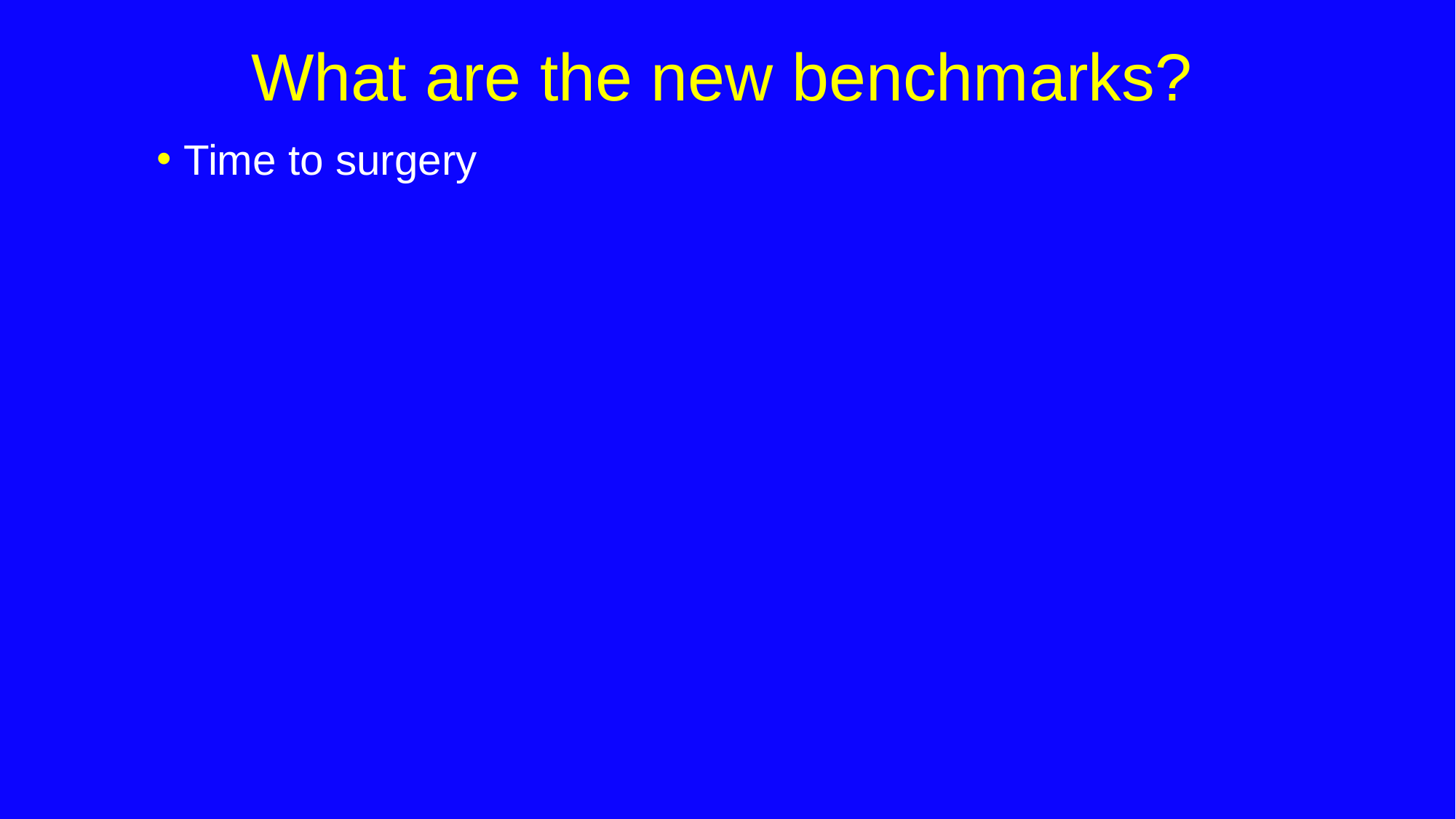

# What are the new benchmarks?
Time to surgery